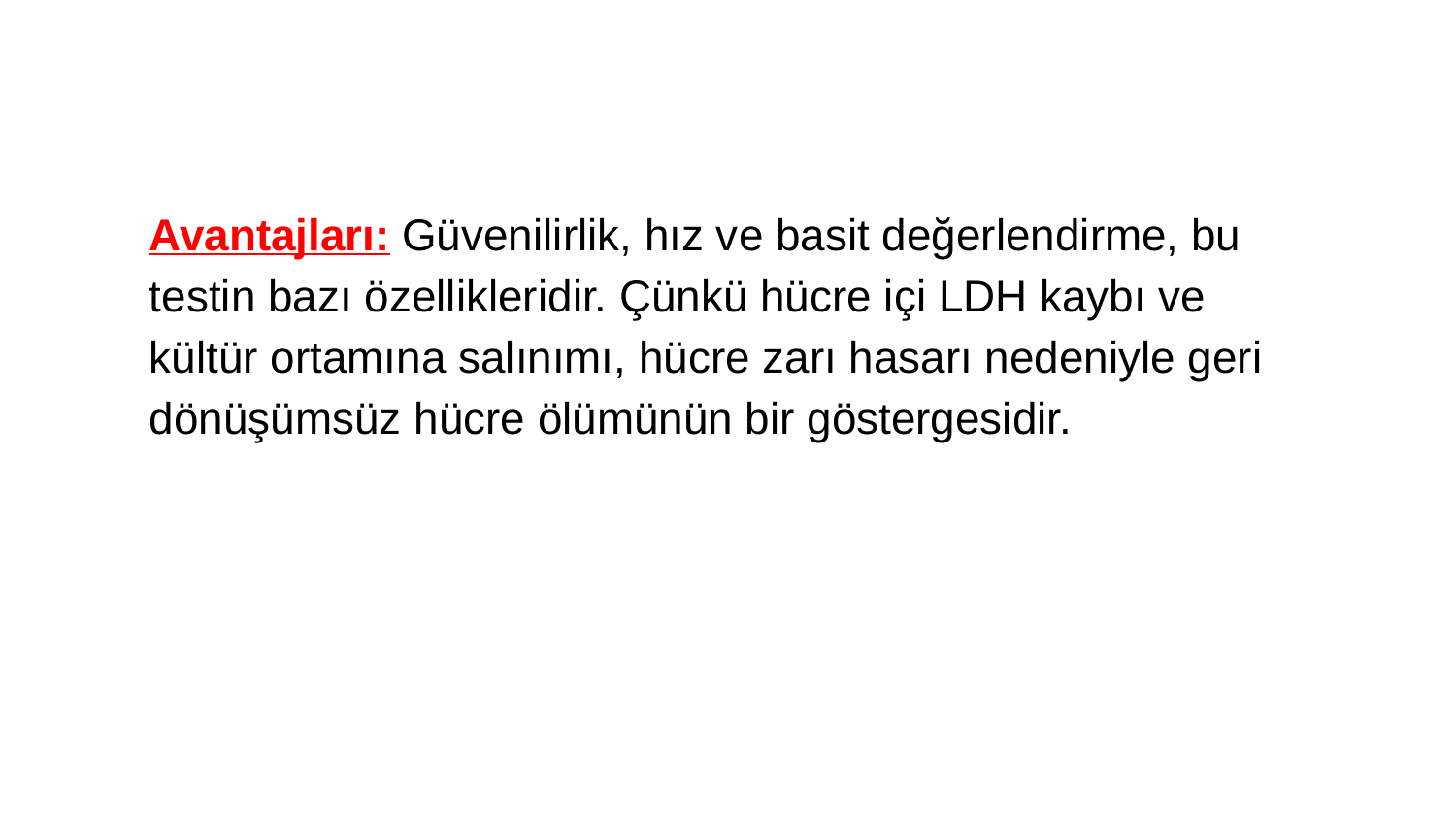

#
Avantajları: Güvenilirlik, hız ve basit değerlendirme, bu testin bazı özellikleridir. Çünkü hücre içi LDH kaybı ve kültür ortamına salınımı, hücre zarı hasarı nedeniyle geri dönüşümsüz hücre ölümünün bir göstergesidir.